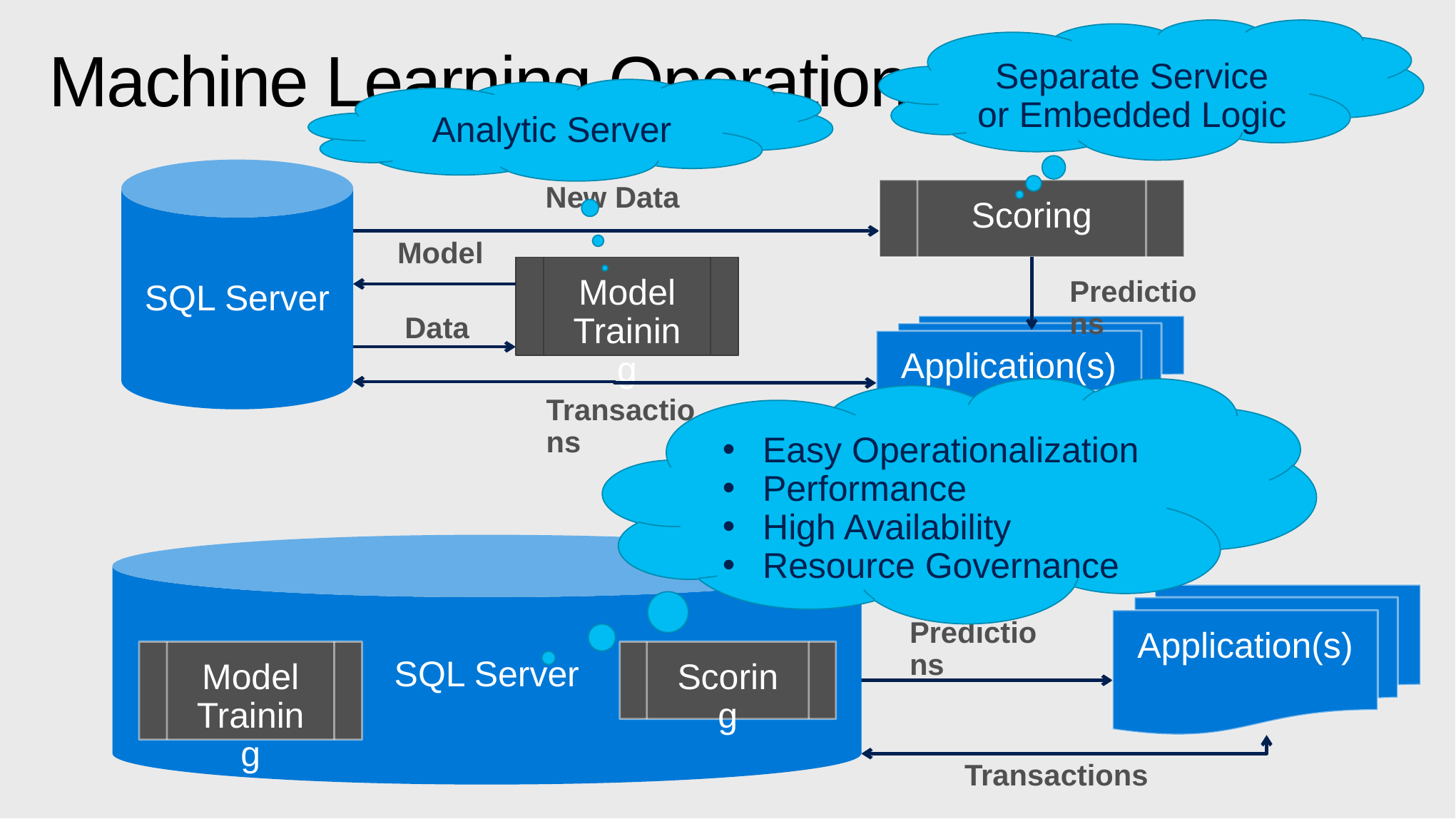

Separate Service or Embedded Logic
# Machine Learning Operationalization
Analytic Server
SQL Server
New Data
Scoring
Model
Model Training
Predictions
Data
Application(s)
Transactions
Easy Operationalization
Performance
High Availability
Resource Governance
SQL Server
Application(s)
Predictions
Model Training
Scoring
Transactions